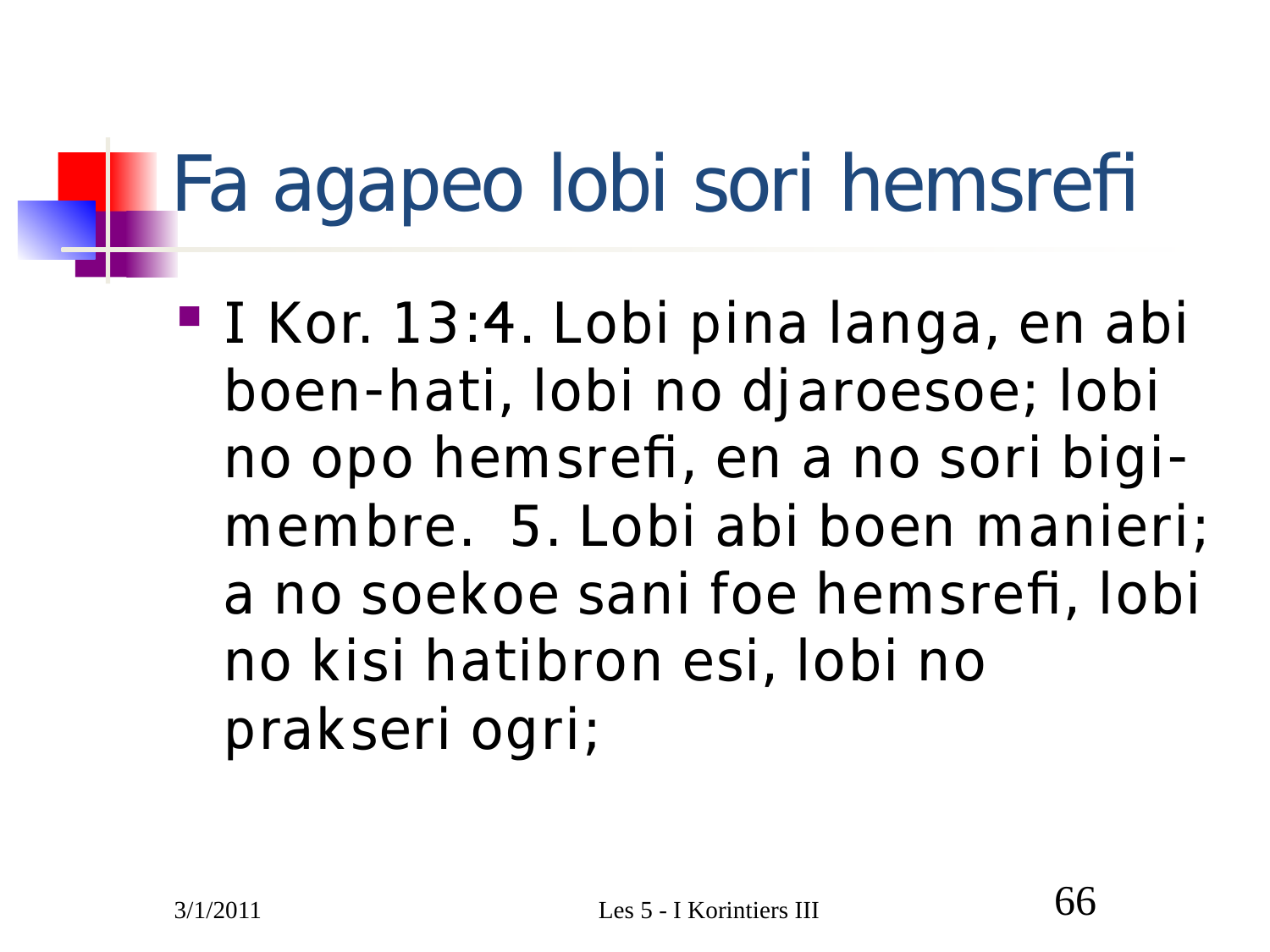

# Fa agapeo lobi sori hemsrefi
I Kor. 13:4. Lobi pina langa, en abi boen-hati, lobi no djaroesoe; lobi no opo hemsrefi, en a no sori bigi-membre.  5. Lobi abi boen manieri; a no soekoe sani foe hemsrefi, lobi no kisi hatibron esi, lobi no prakseri ogri;
3/1/2011
Les 5 - I Korintiers III
66